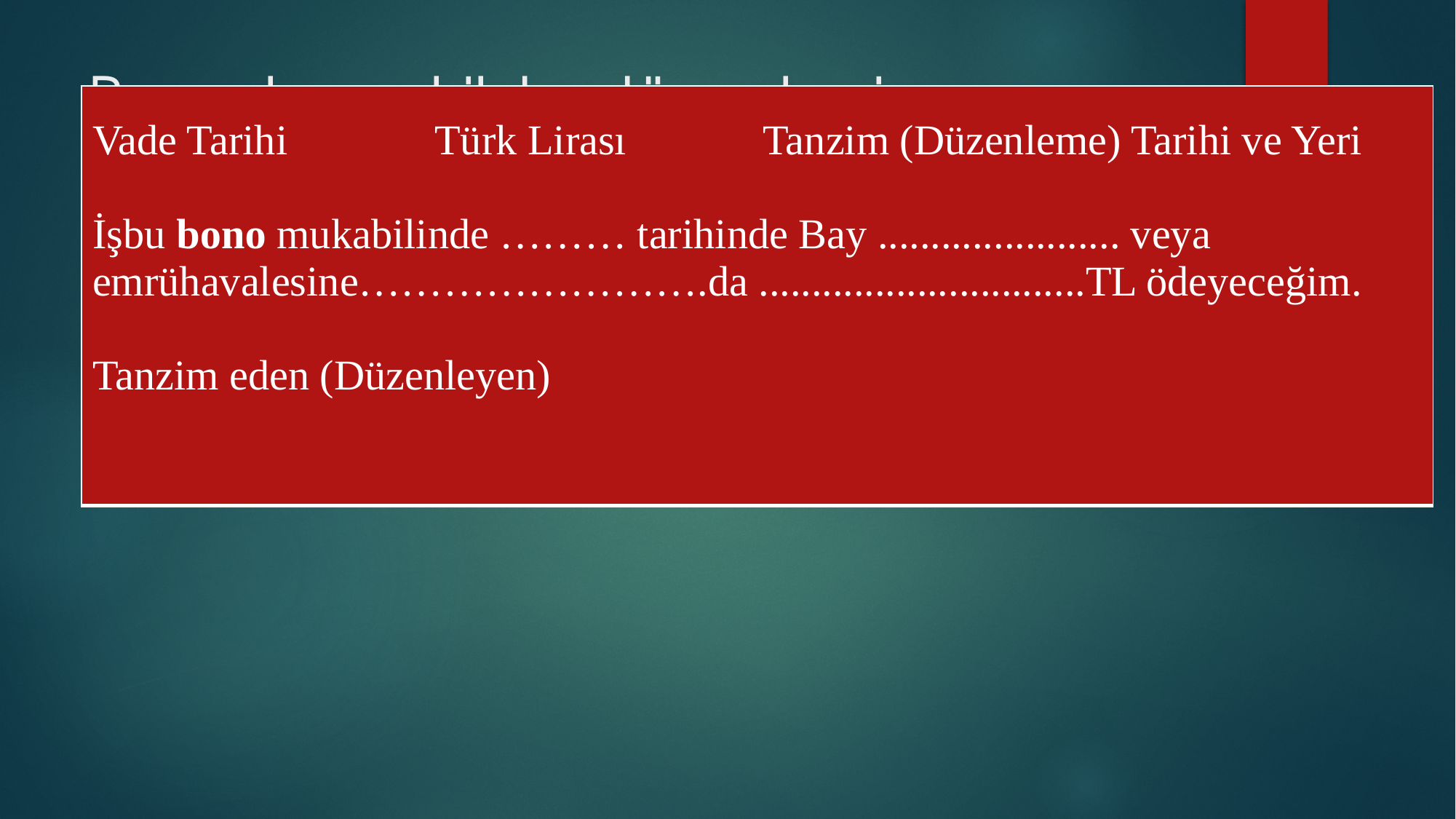

# Bono bu şekilde düzenlenir
| Vade Tarihi Türk Lirası Tanzim (Düzenleme) Tarihi ve Yeri İşbu bono mukabilinde ……… tarihinde Bay ....................... veya emrühavalesine…………………….da ...............................TL ödeyeceğim. Tanzim eden (Düzenleyen) |
| --- |